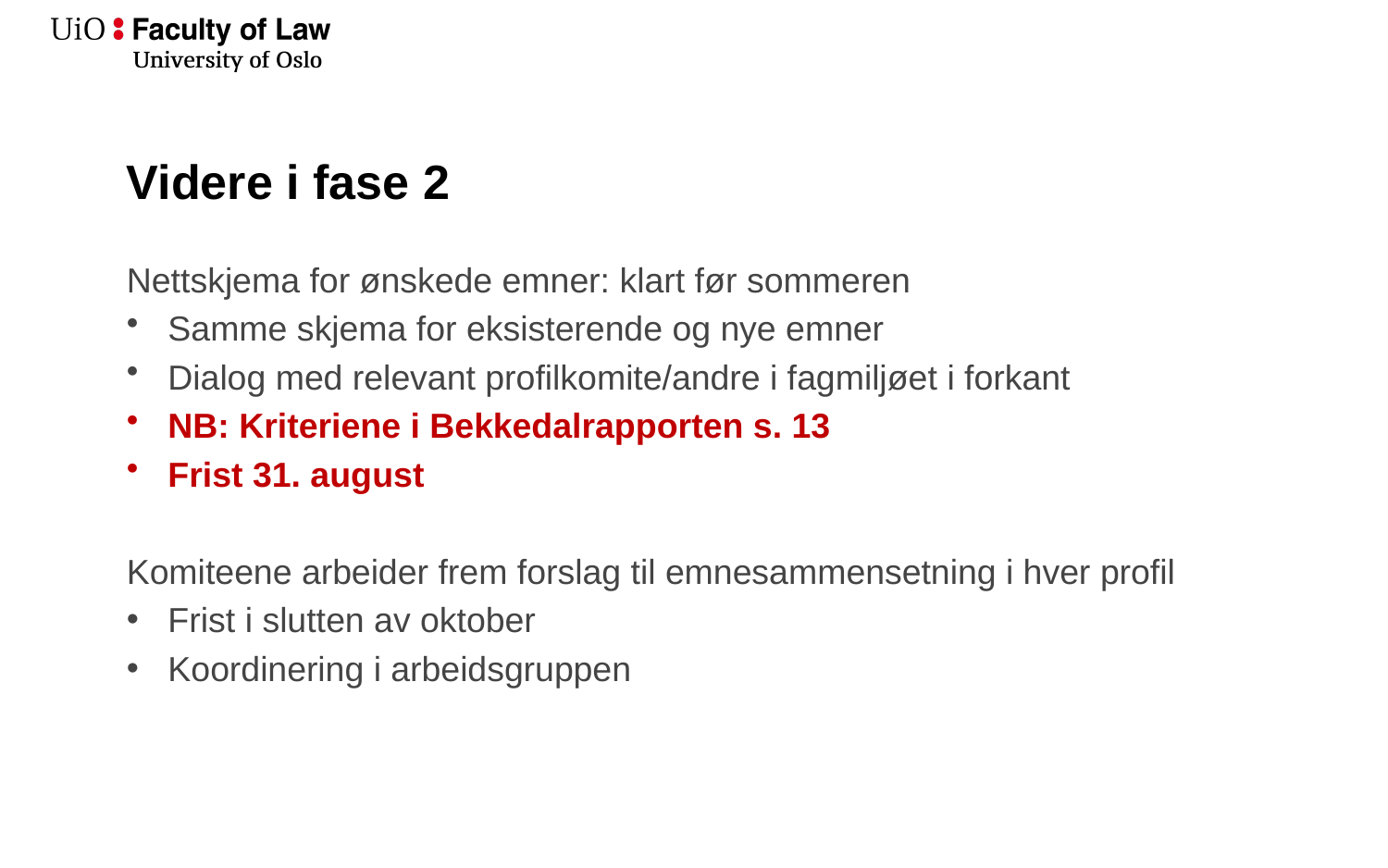

# Videre i fase 2
Nettskjema for ønskede emner: klart før sommeren
Samme skjema for eksisterende og nye emner
Dialog med relevant profilkomite/andre i fagmiljøet i forkant
NB: Kriteriene i Bekkedalrapporten s. 13
Frist 31. august

Komiteene arbeider frem forslag til emnesammensetning i hver profil
Frist i slutten av oktober
Koordinering i arbeidsgruppen